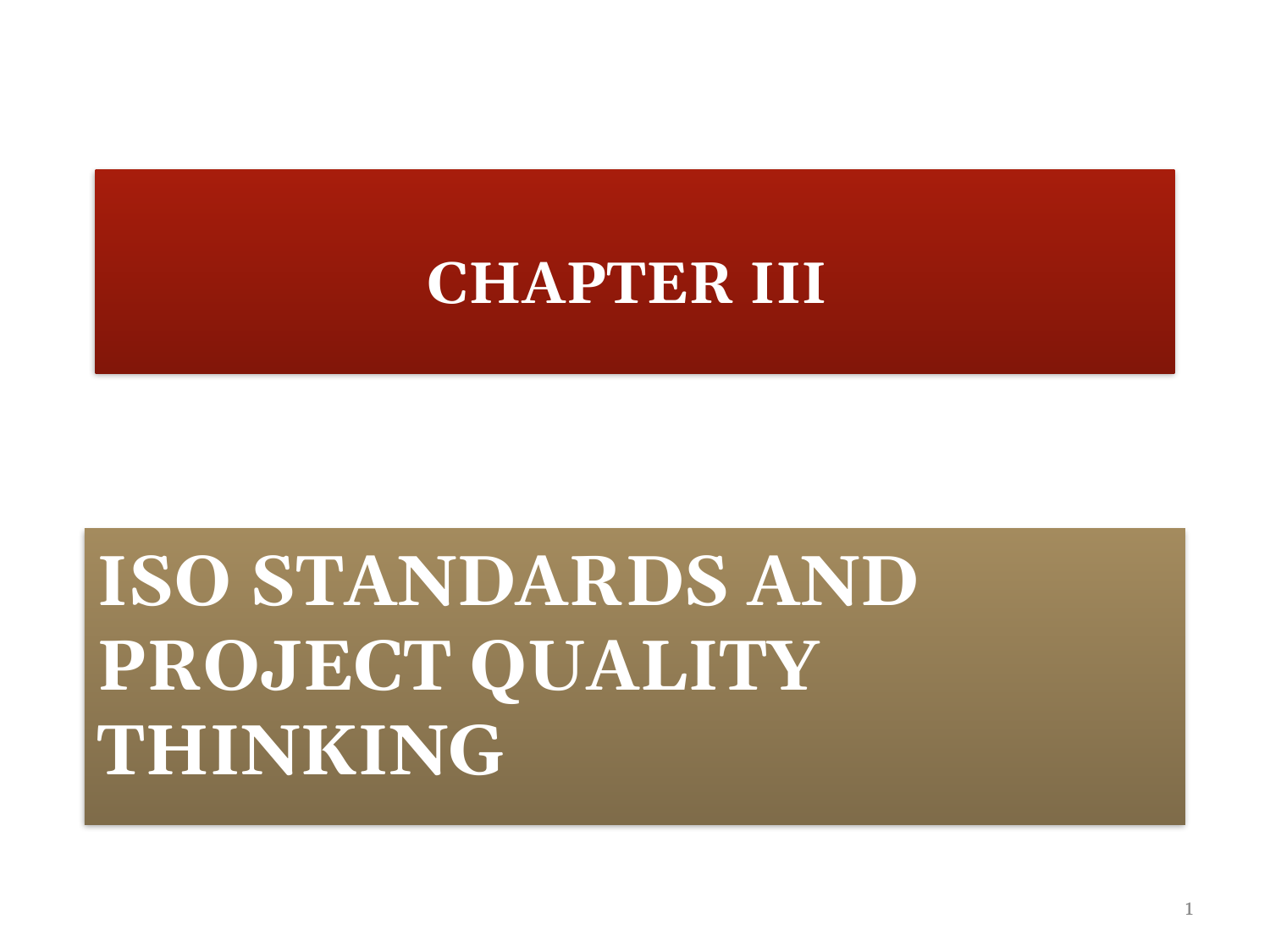

# CHAPTER III
ISO STANDARDS AND PROJECT QUALITY THINKING
1